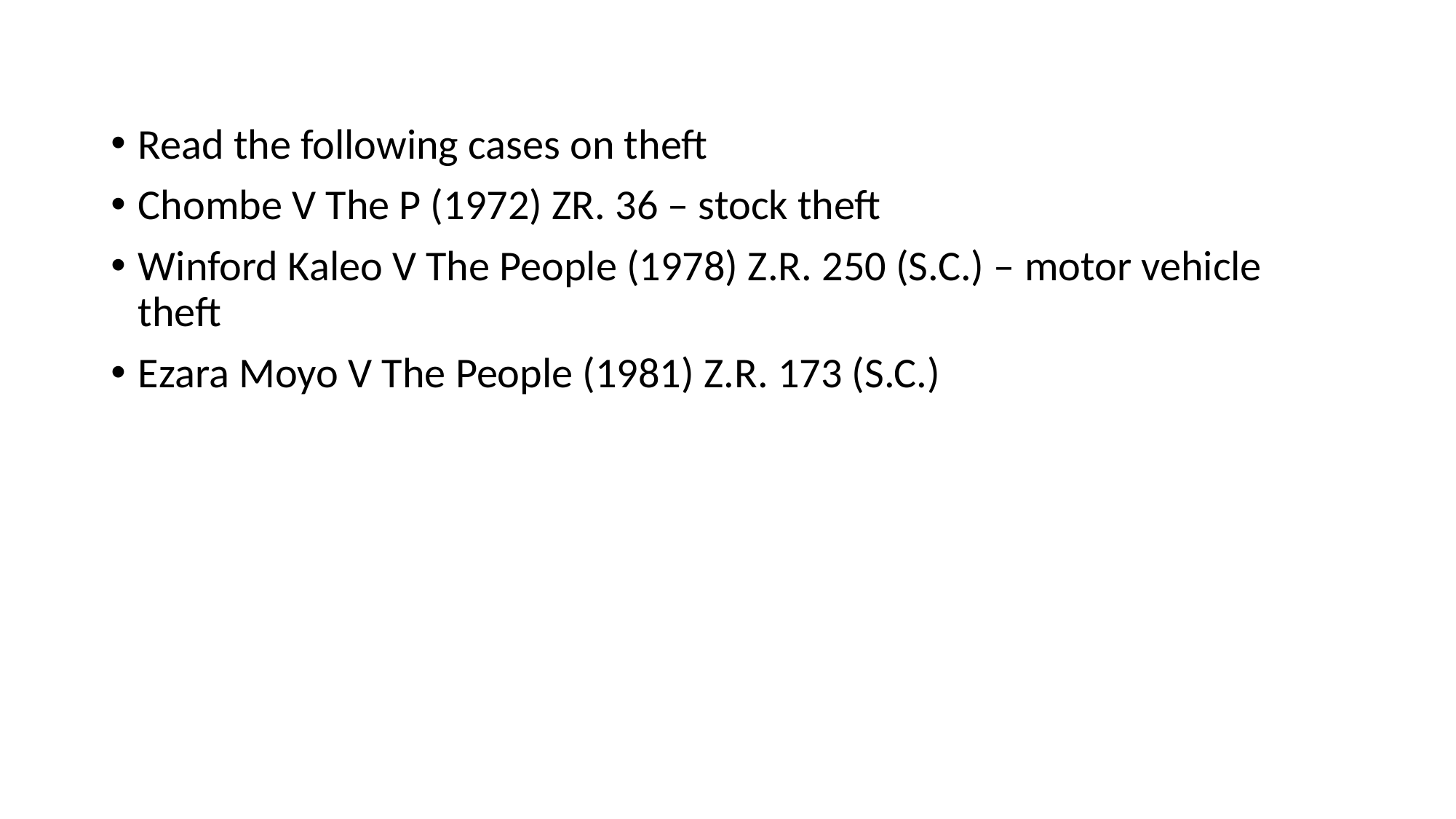

Read the following cases on theft
Chombe V The P (1972) ZR. 36 – stock theft
Winford Kaleo V The People (1978) Z.R. 250 (S.C.) – motor vehicle theft
Ezara Moyo V The People (1981) Z.R. 173 (S.C.)